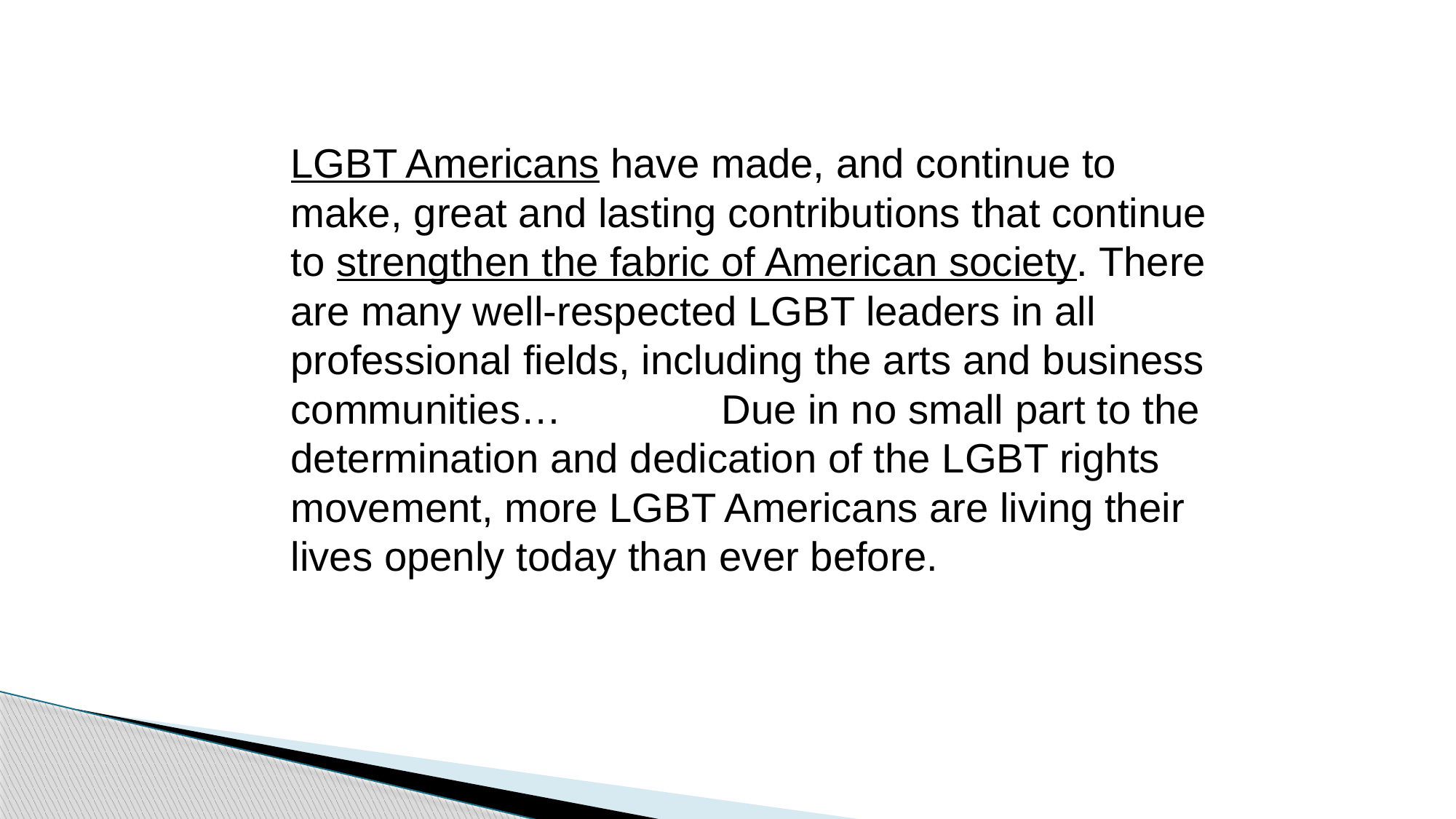

LGBT Americans have made, and continue to make, great and lasting contributions that continue to strengthen the fabric of American society. There are many well-respected LGBT leaders in all professional fields, including the arts and business communities…              Due in no small part to the determination and dedication of the LGBT rights movement, more LGBT Americans are living their lives openly today than ever before.